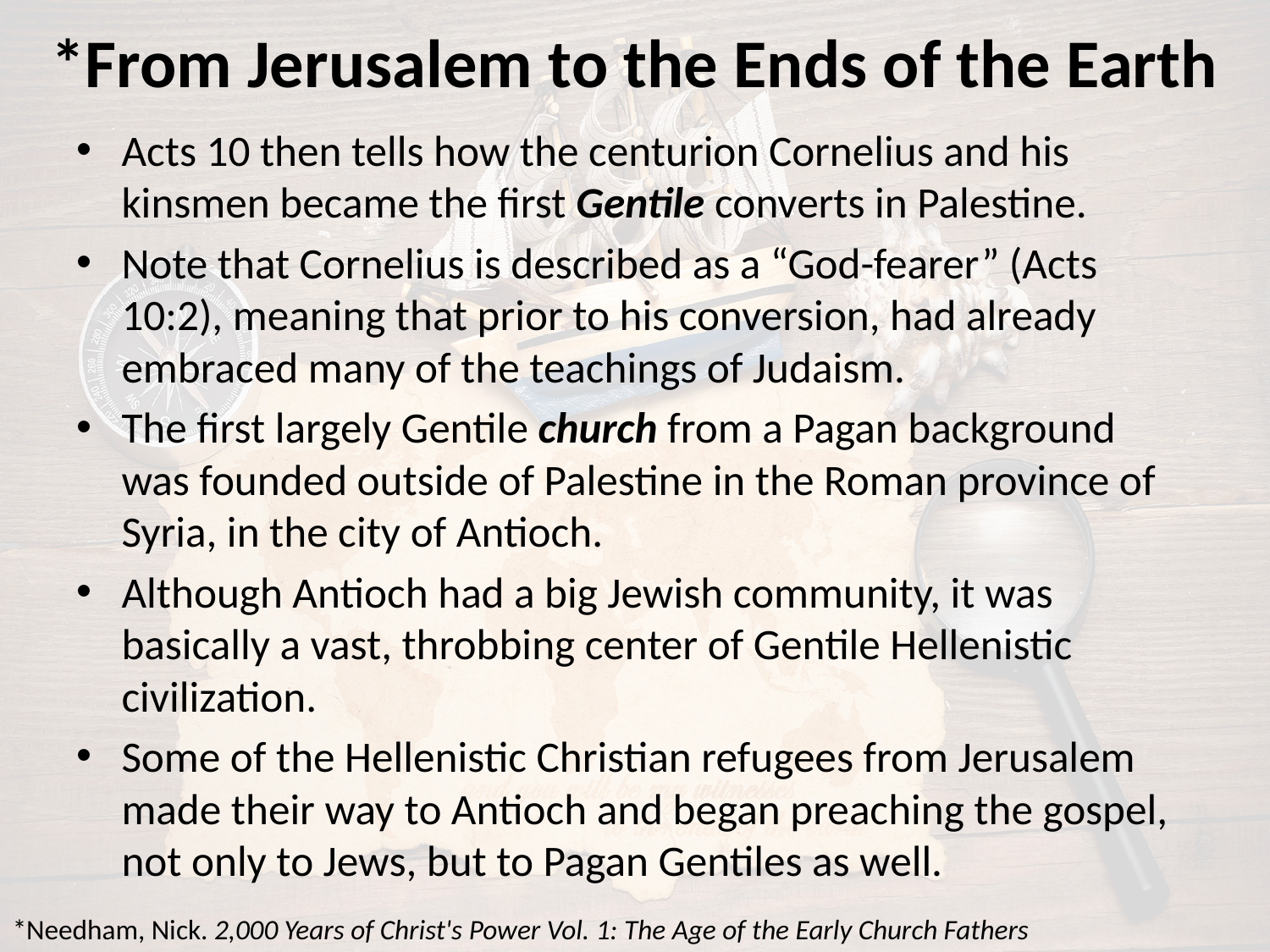

# *From Jerusalem to the Ends of the Earth
Acts 10 then tells how the centurion Cornelius and his kinsmen became the first Gentile converts in Palestine.
Note that Cornelius is described as a “God-fearer” (Acts 10:2), meaning that prior to his conversion, had already embraced many of the teachings of Judaism.
The first largely Gentile church from a Pagan background was founded outside of Palestine in the Roman province of Syria, in the city of Antioch.
Although Antioch had a big Jewish community, it was basically a vast, throbbing center of Gentile Hellenistic civilization.
Some of the Hellenistic Christian refugees from Jerusalem made their way to Antioch and began preaching the gospel, not only to Jews, but to Pagan Gentiles as well.
*Needham, Nick. 2,000 Years of Christ's Power Vol. 1: The Age of the Early Church Fathers